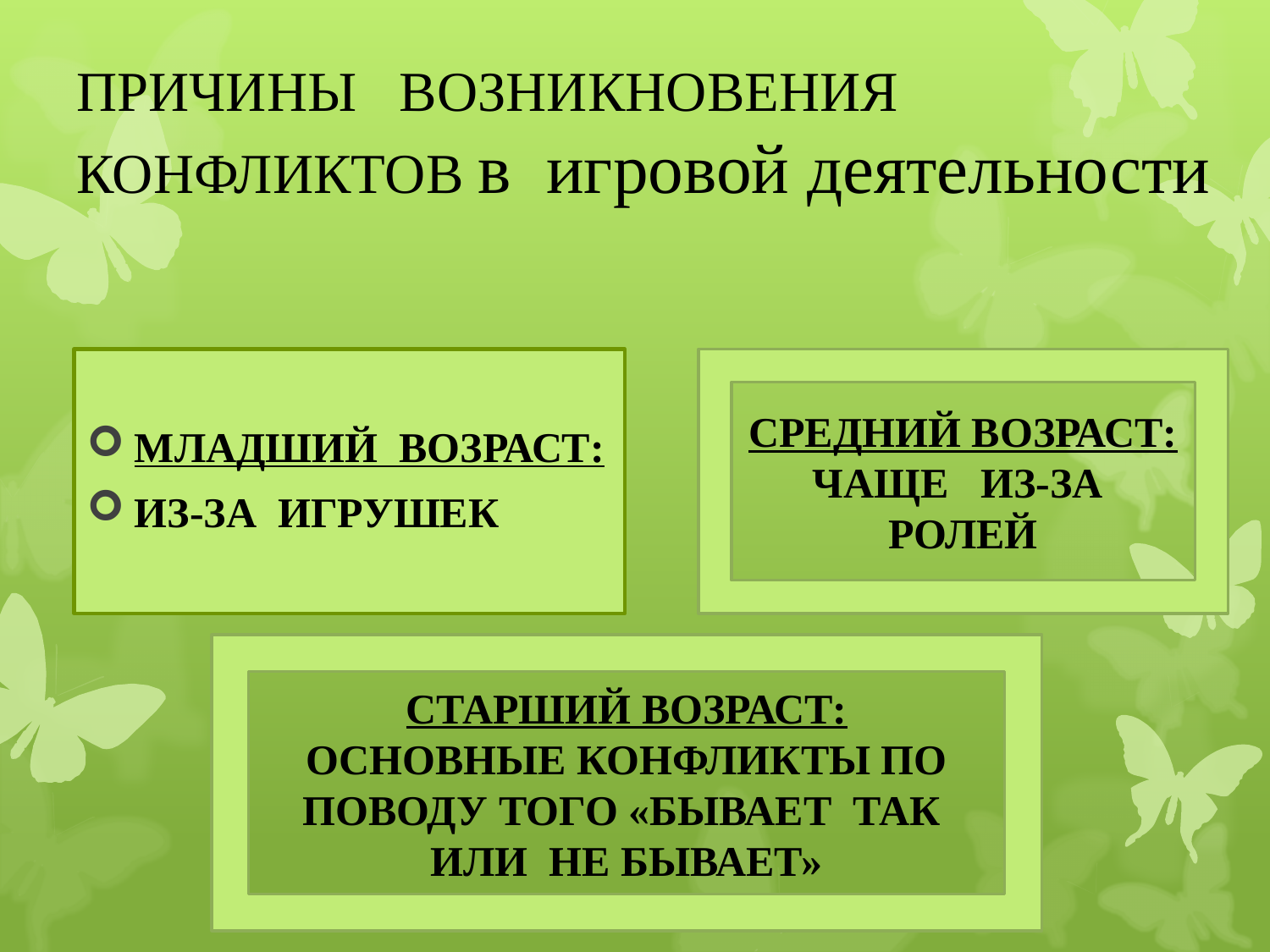

# ПРИЧИНЫ   ВОЗНИКНОВЕНИЯ КОНФЛИКТОВ в  игровой деятельности
МЛАДШИЙ  ВОЗРАСТ:
ИЗ-ЗА  ИГРУШЕК
СРЕДНИЙ ВОЗРАСТ:
ЧАЩЕ   ИЗ-ЗА  РОЛЕЙ
СТАРШИЙ ВОЗРАСТ:
ОСНОВНЫЕ КОНФЛИКТЫ ПО ПОВОДУ ТОГО «БЫВАЕТ  ТАК  ИЛИ  НЕ БЫВАЕТ»